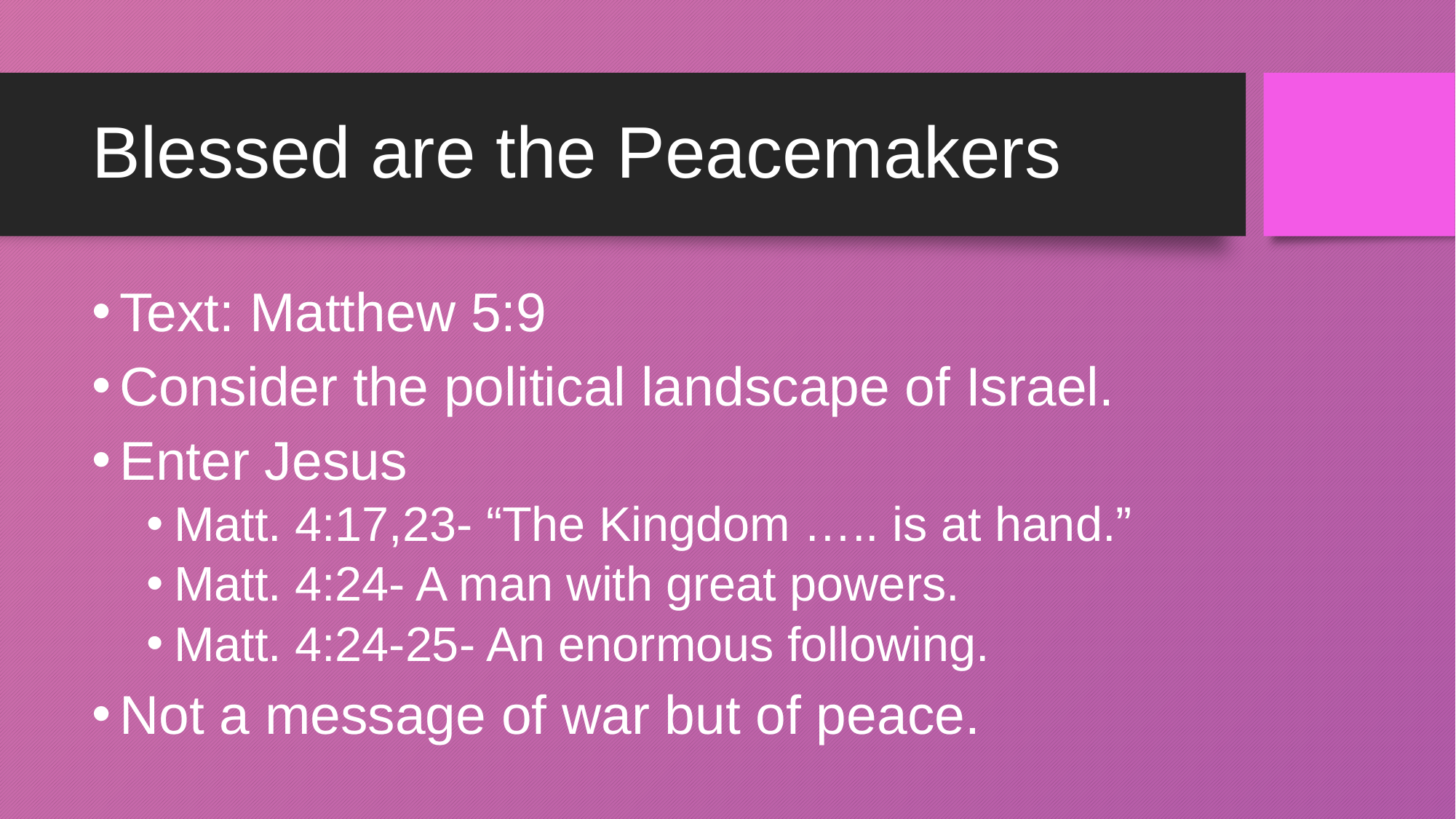

# Blessed are the Peacemakers
Text: Matthew 5:9
Consider the political landscape of Israel.
Enter Jesus
Matt. 4:17,23- “The Kingdom ….. is at hand.”
Matt. 4:24- A man with great powers.
Matt. 4:24-25- An enormous following.
Not a message of war but of peace.